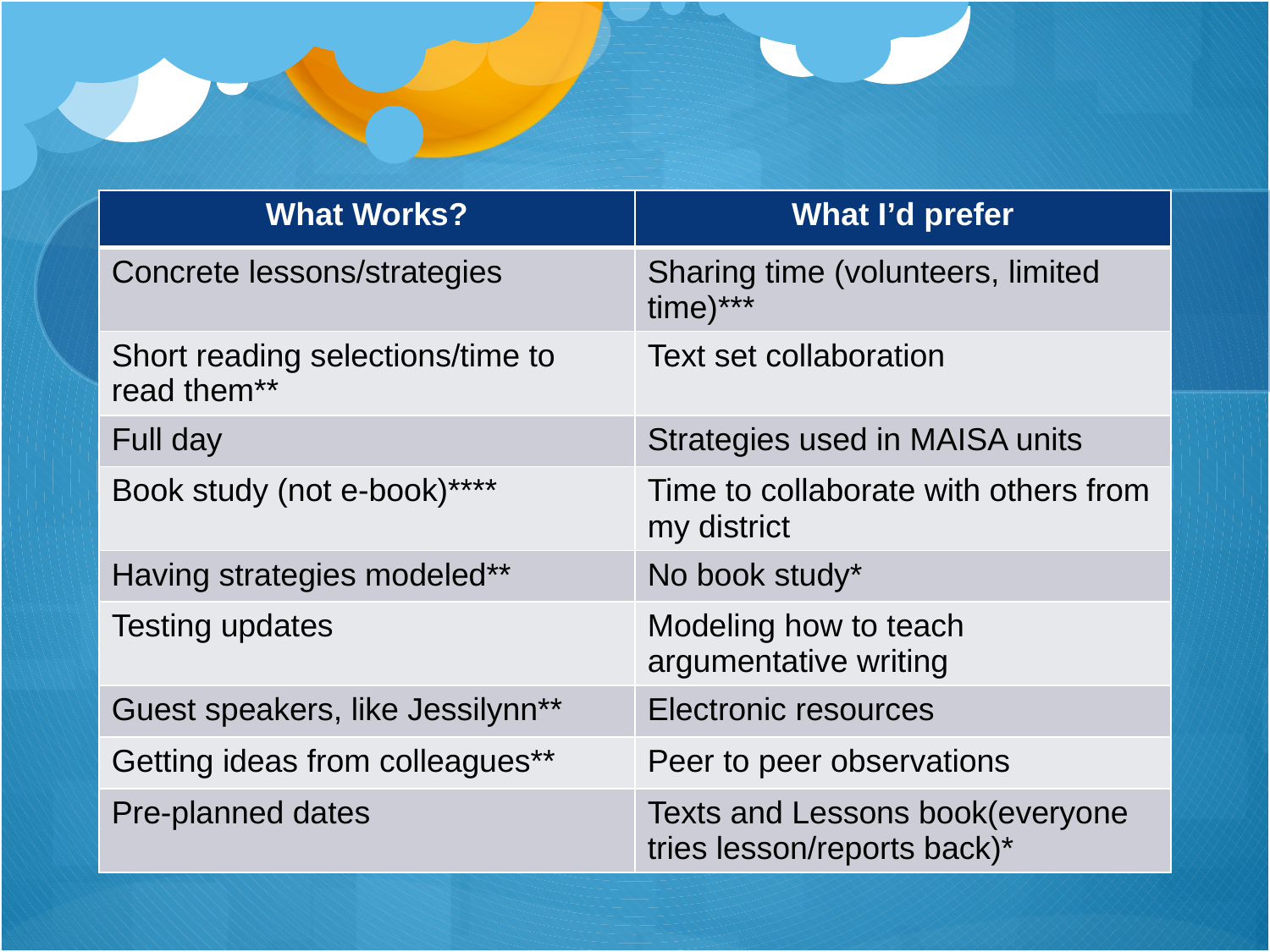

| What Works? | What I’d prefer |
| --- | --- |
| Concrete lessons/strategies | Sharing time (volunteers, limited time)\*\*\* |
| Short reading selections/time to read them\*\* | Text set collaboration |
| Full day | Strategies used in MAISA units |
| Book study (not e-book)\*\*\*\* | Time to collaborate with others from my district |
| Having strategies modeled\*\* | No book study\* |
| Testing updates | Modeling how to teach argumentative writing |
| Guest speakers, like Jessilynn\*\* | Electronic resources |
| Getting ideas from colleagues\*\* | Peer to peer observations |
| Pre-planned dates | Texts and Lessons book(everyone tries lesson/reports back)\* |
#